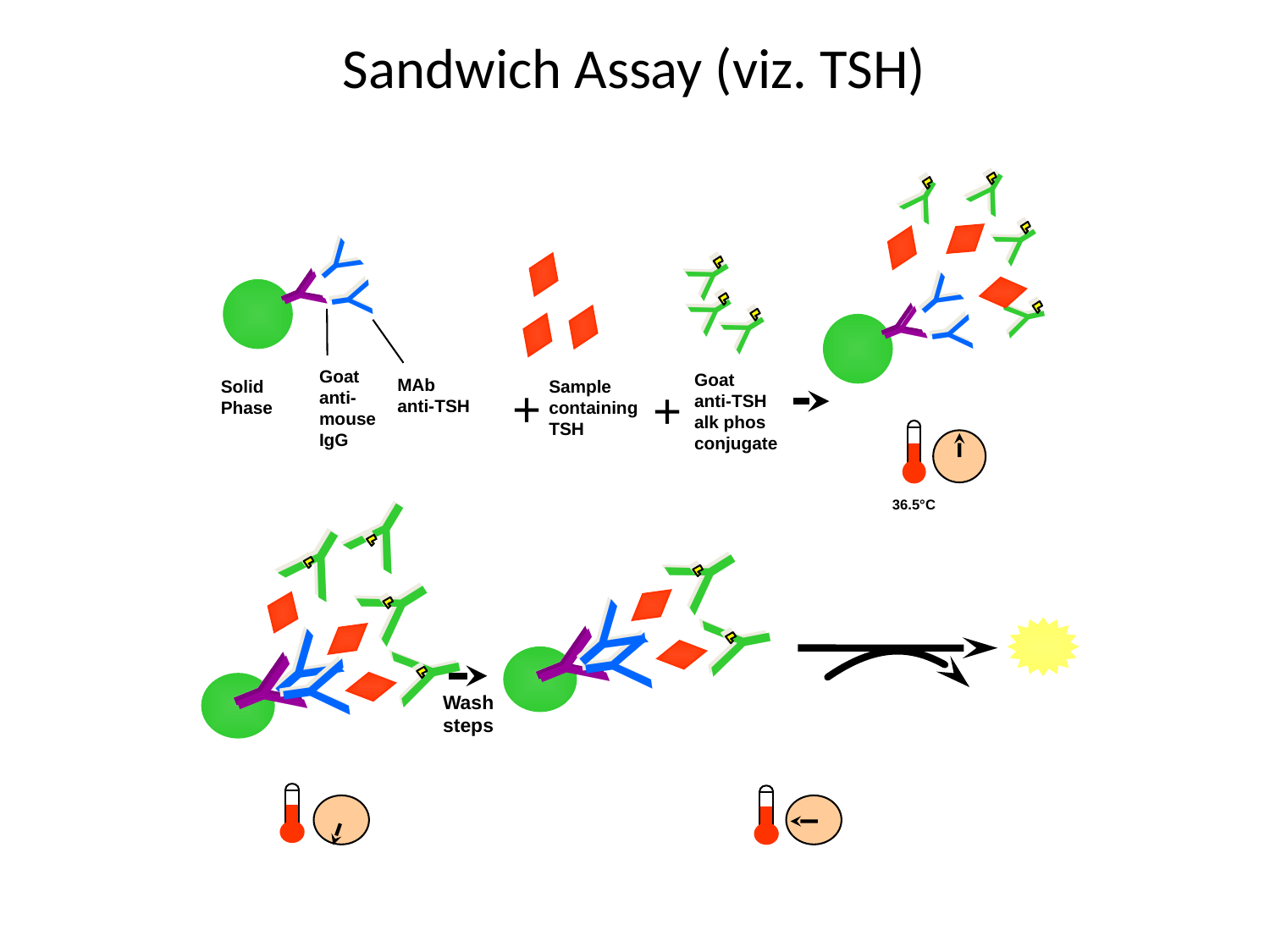

# Sandwich Assay (viz. TSH)
Y
Y

Y

Y

Y

Y
Y

Y
Y
Y

Y
Y
Y

Goat
anti-
mouse
IgG
Goat
anti-TSH
alk phos
conjugate
MAb
anti-TSH
Solid
Phase
Sample
containing
TSH
+
+

36.5°C
Y

Y
Y

Y

Y

Y

Y
Y

Y

Y

Y
Y

Wash
steps